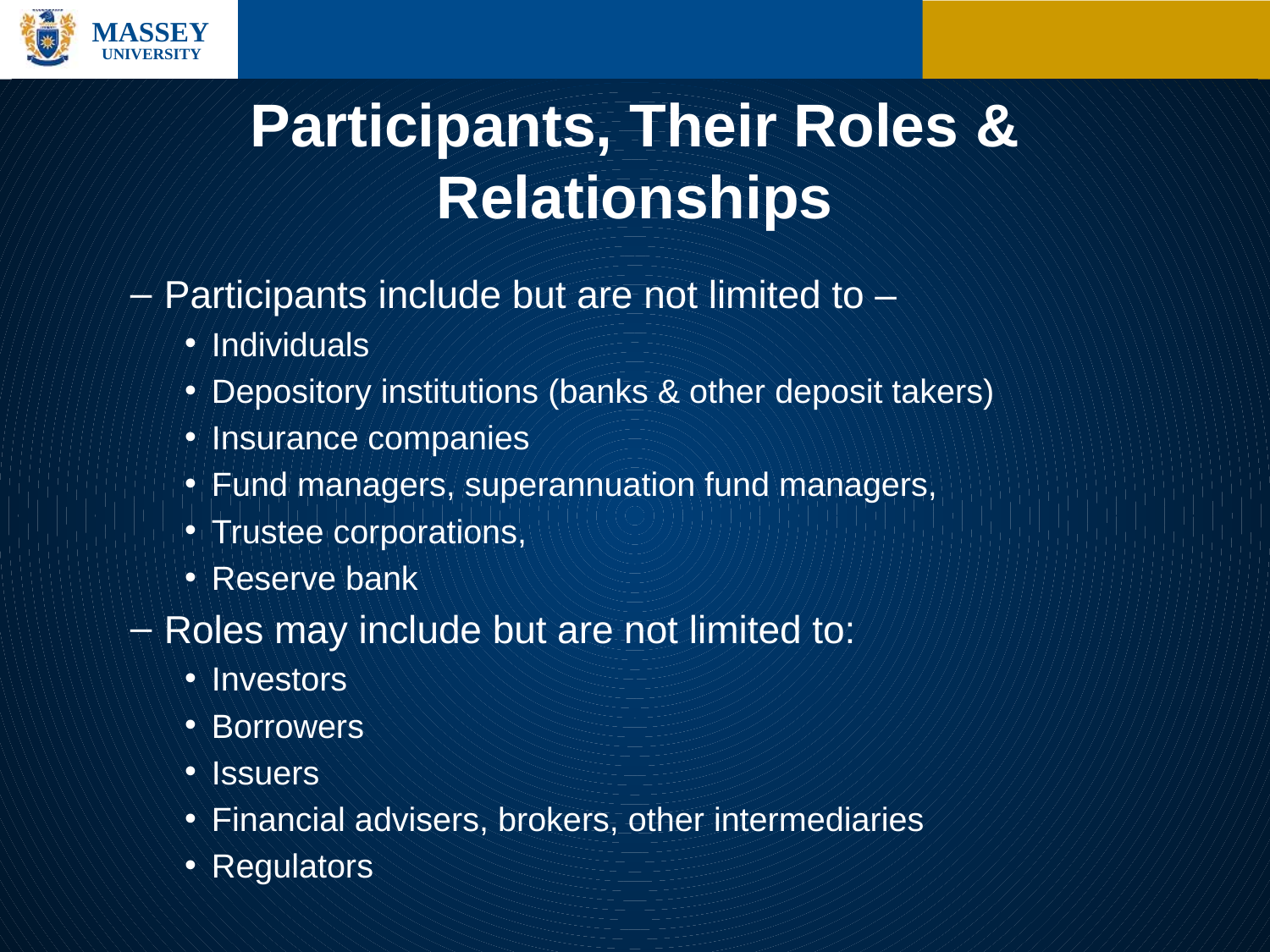

# Participants, Their Roles & Relationships
Participants include but are not limited to –
Individuals
Depository institutions (banks & other deposit takers)
Insurance companies
Fund managers, superannuation fund managers,
Trustee corporations,
Reserve bank
Roles may include but are not limited to:
Investors
Borrowers
Issuers
Financial advisers, brokers, other intermediaries
Regulators